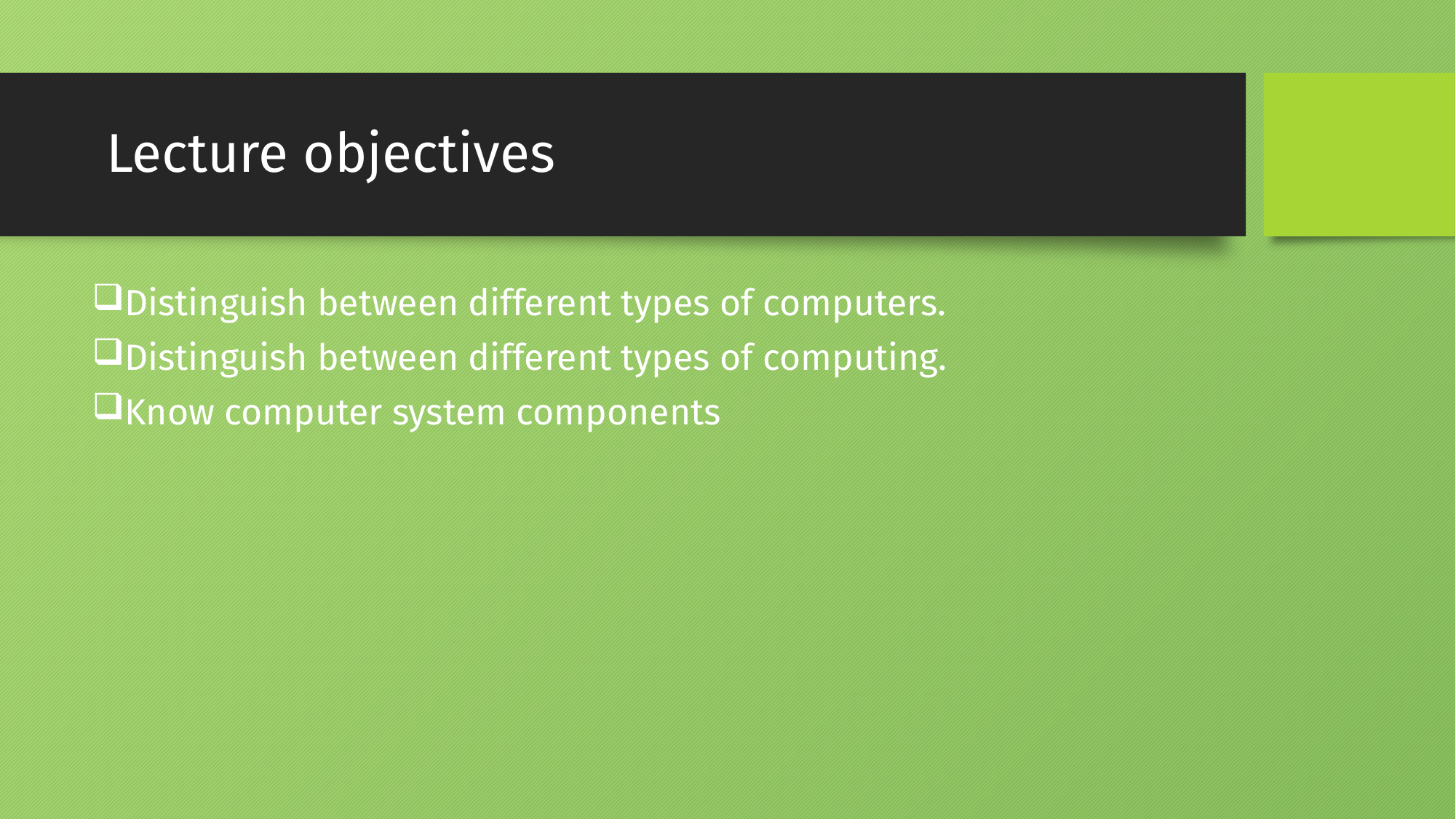

# Lecture objectives
Distinguish between different types of computers.
Distinguish between different types of computing.
Know computer system components